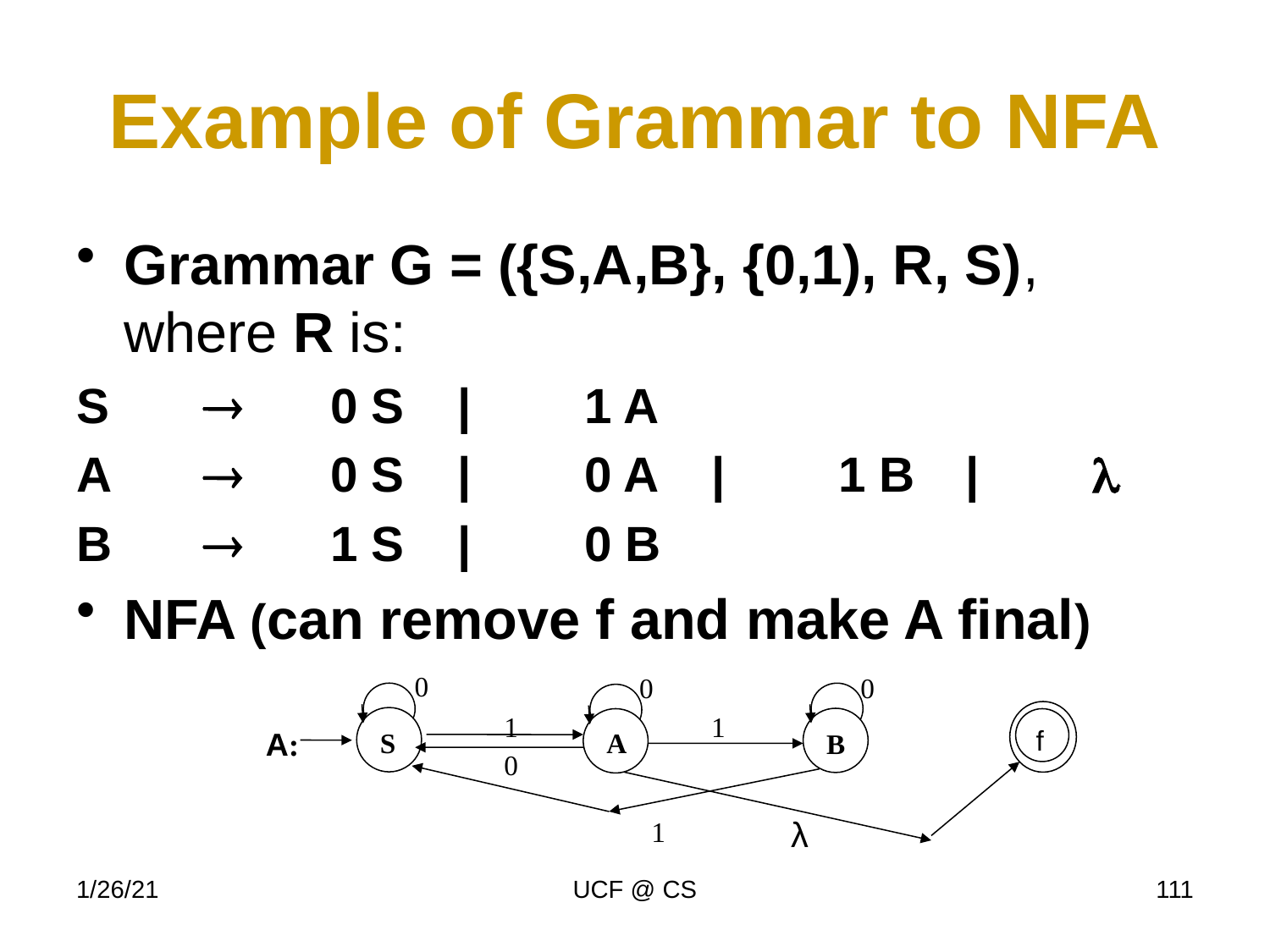

# Example of Grammar to NFA
Grammar G = ({S,A,B}, {0,1), R, S), where R is:
S	→	0 S 	|	1 A
A	→	0 S	|	0 A	|	1 B	|	λ
B	→	1 S	|	0 B
NFA (can remove f and make A final)

0
0
0

1
1
A:
S
B
0
1

f
A
λ
1/26/21
UCF @ CS
111